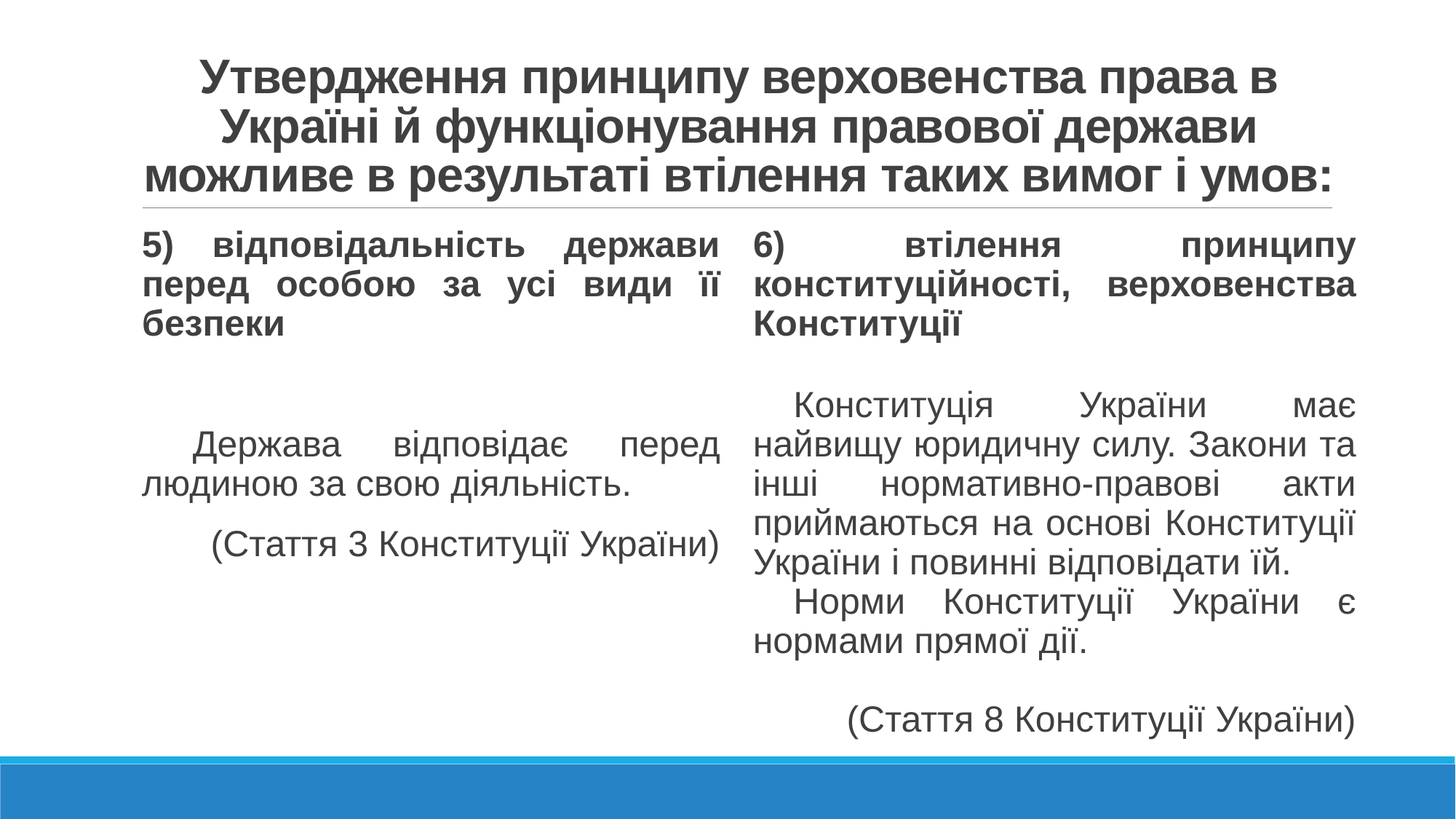

# Утвердження принципу верховенства права в Україні й функціонування правової держави можливе в результаті втілення таких вимог і умов:
5) відповідальність держави перед особою за усі види її безпеки

Держава відповідає перед людиною за свою діяльність.
(Стаття 3 Конституції України)
6) втілення принципу конституційності, верховенства Конституції

Конституція України має найвищу юридичну силу. Закони та інші нормативно-правові акти приймаються на основі Конституції України і повинні відповідати їй.
Норми Конституції України є нормами прямої дії.

(Стаття 8 Конституції України)